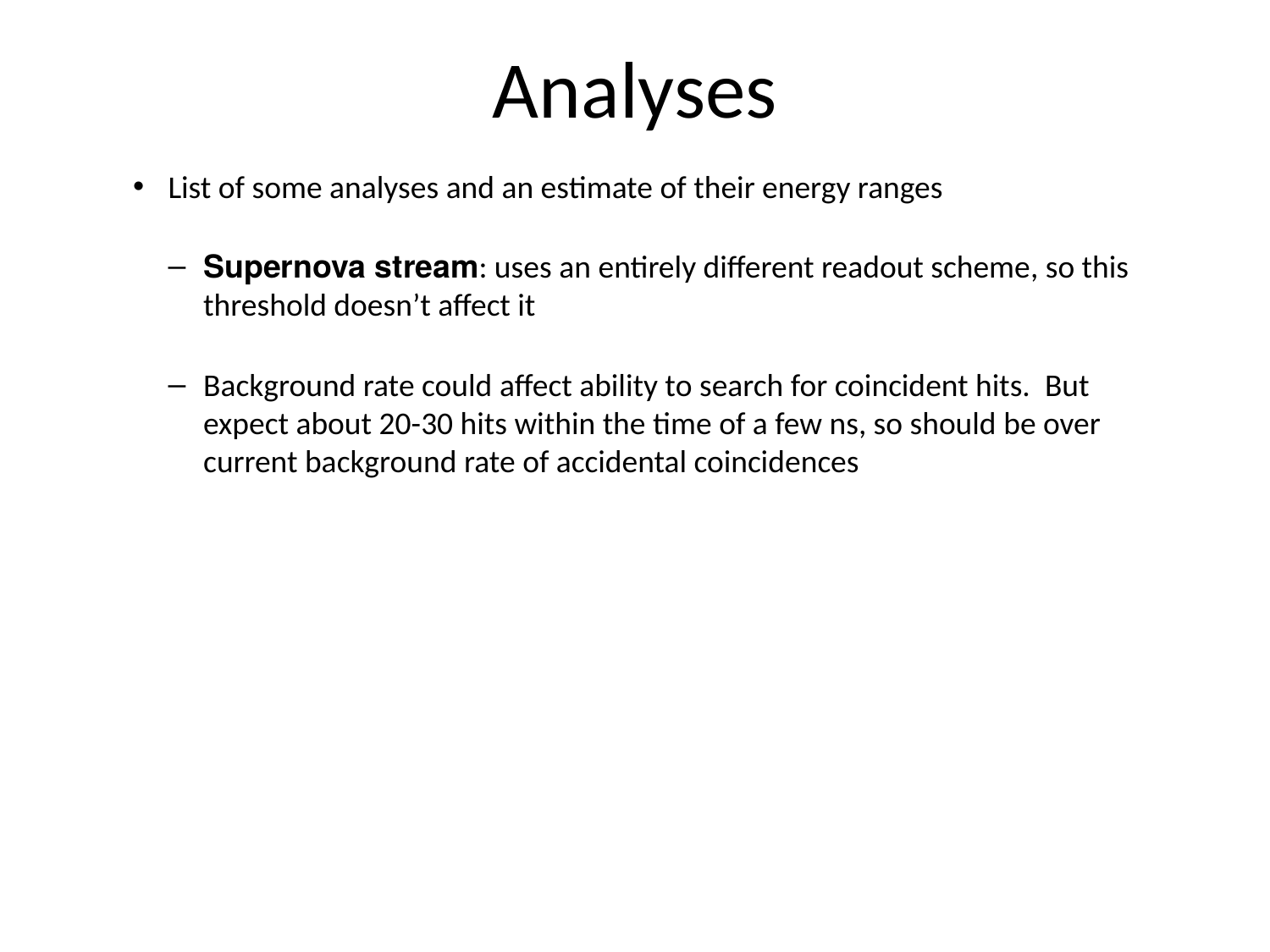

# Analyses
List of some analyses and an estimate of their energy ranges
Supernova stream: uses an entirely different readout scheme, so this threshold doesn’t affect it
Background rate could affect ability to search for coincident hits.  But expect about 20-30 hits within the time of a few ns, so should be over current background rate of accidental coincidences